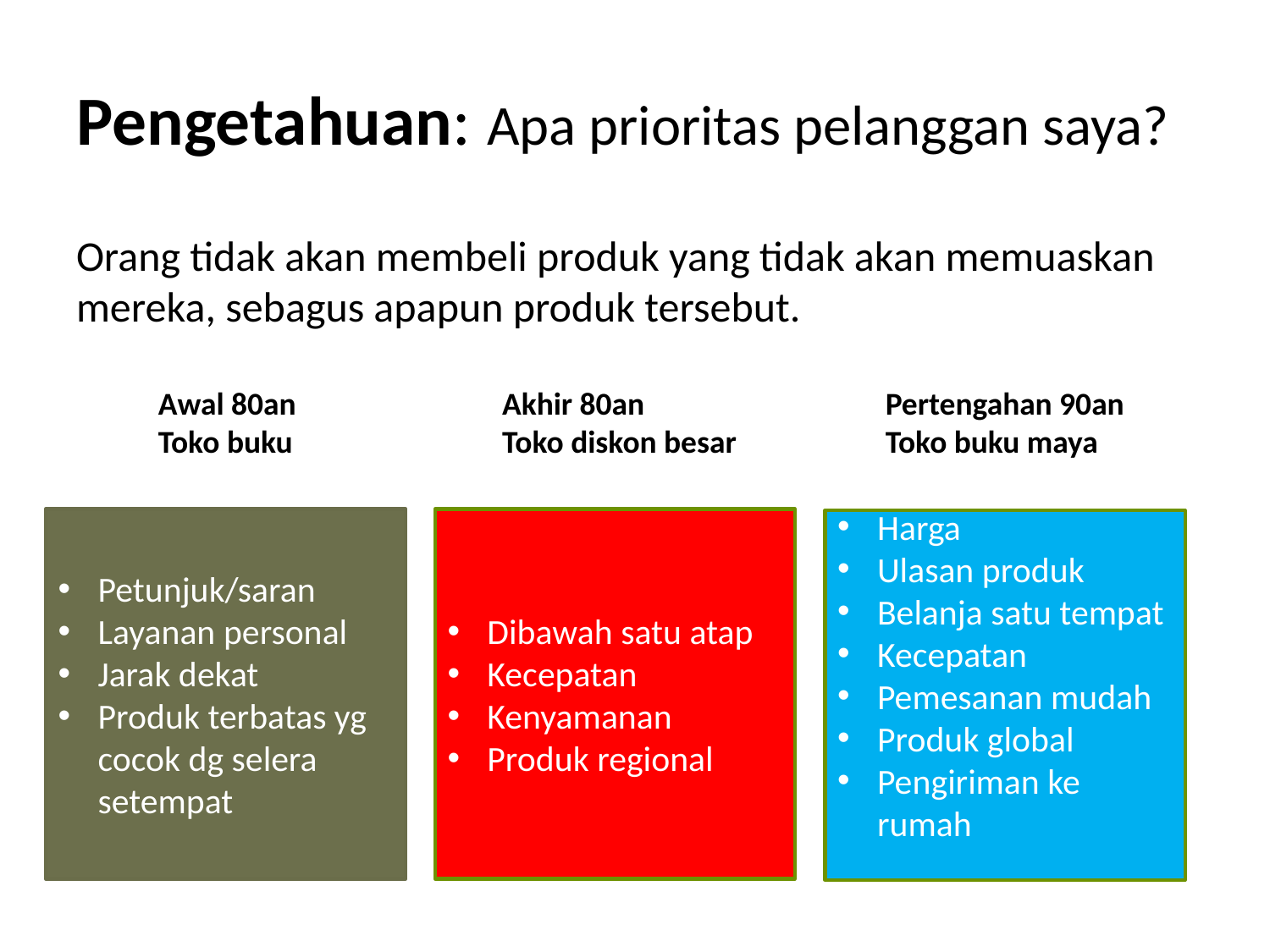

# Pengetahuan: Apa prioritas pelanggan saya?
Orang tidak akan membeli produk yang tidak akan memuaskan  mereka, sebagus apapun produk tersebut.
Pertengahan 90an
Toko buku maya
Akhir 80an
Toko diskon besar
Awal 80an
Toko buku
Petunjuk/saran
Layanan personal
Jarak dekat
Produk terbatas yg cocok dg selera setempat
Dibawah satu atap
Kecepatan
Kenyamanan
Produk regional
Harga
Ulasan produk
Belanja satu tempat
Kecepatan
Pemesanan mudah
Produk global
Pengiriman ke rumah